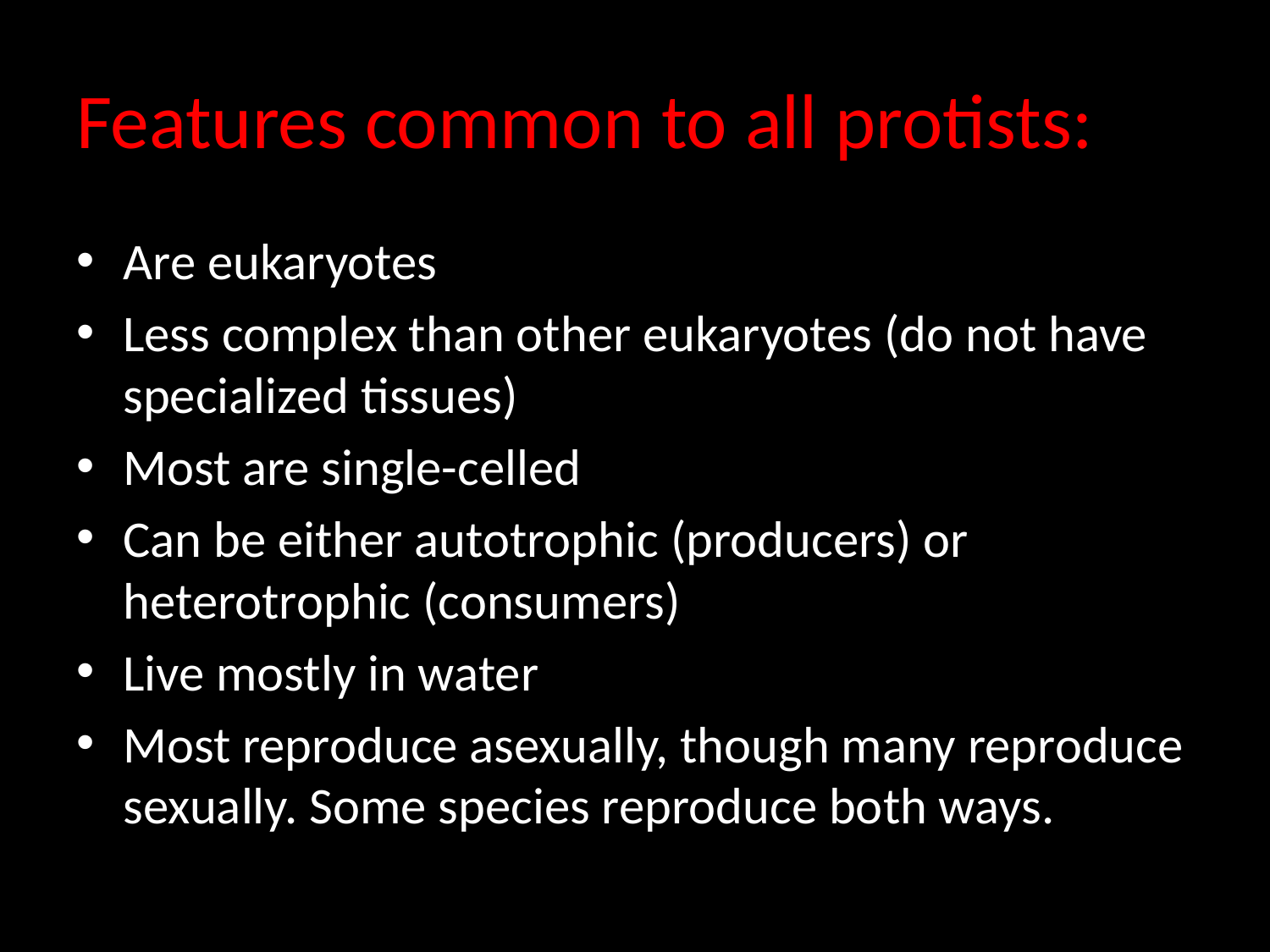

# Features common to all protists:
Are eukaryotes
Less complex than other eukaryotes (do not have specialized tissues)
Most are single-celled
Can be either autotrophic (producers) or heterotrophic (consumers)
Live mostly in water
Most reproduce asexually, though many reproduce sexually. Some species reproduce both ways.